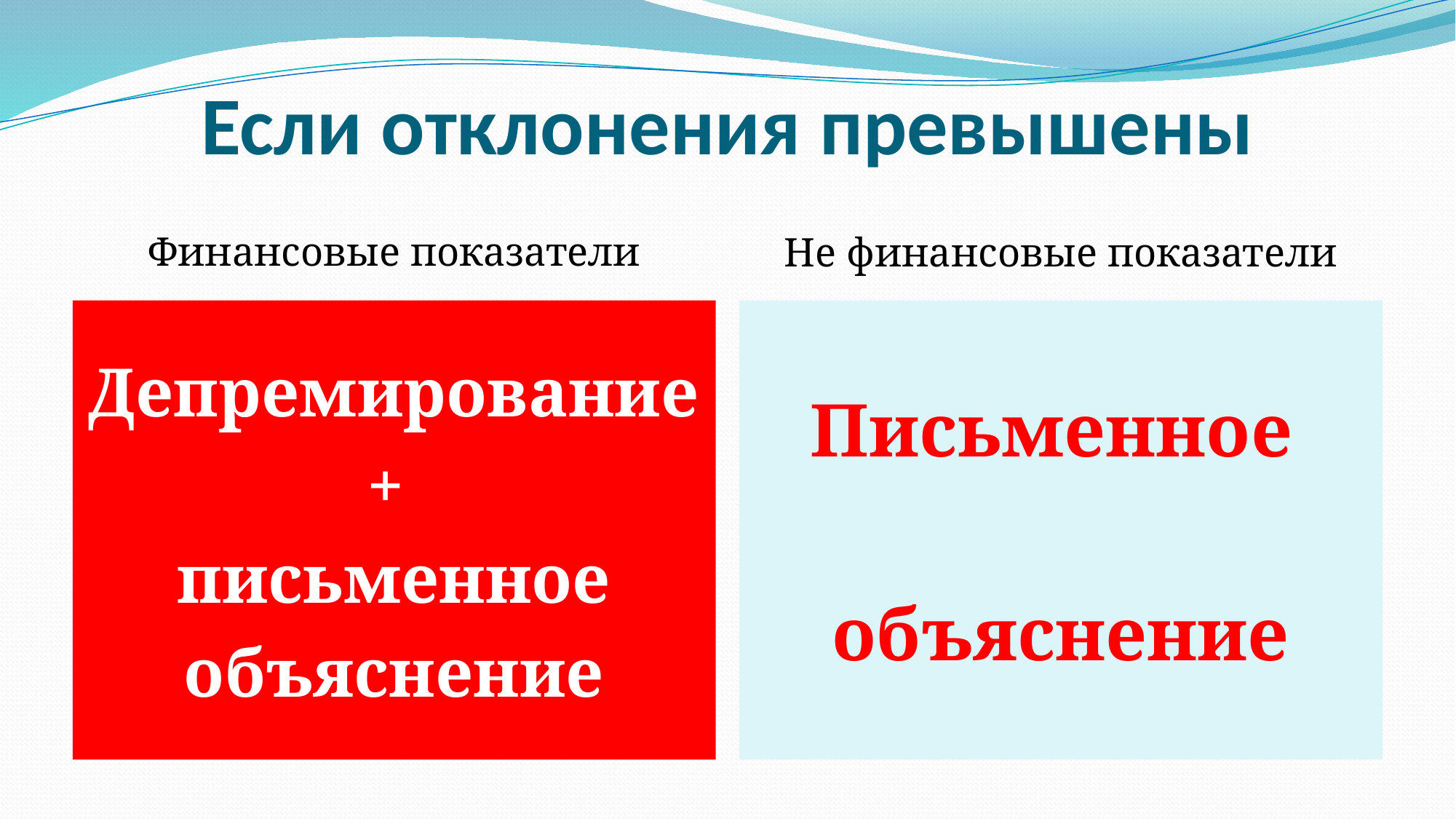

Если отклонения превышены
Финансовые показатели
Не финансовые показатели
Депремирование
+
письменное
объяснение
Письменное

объяснение